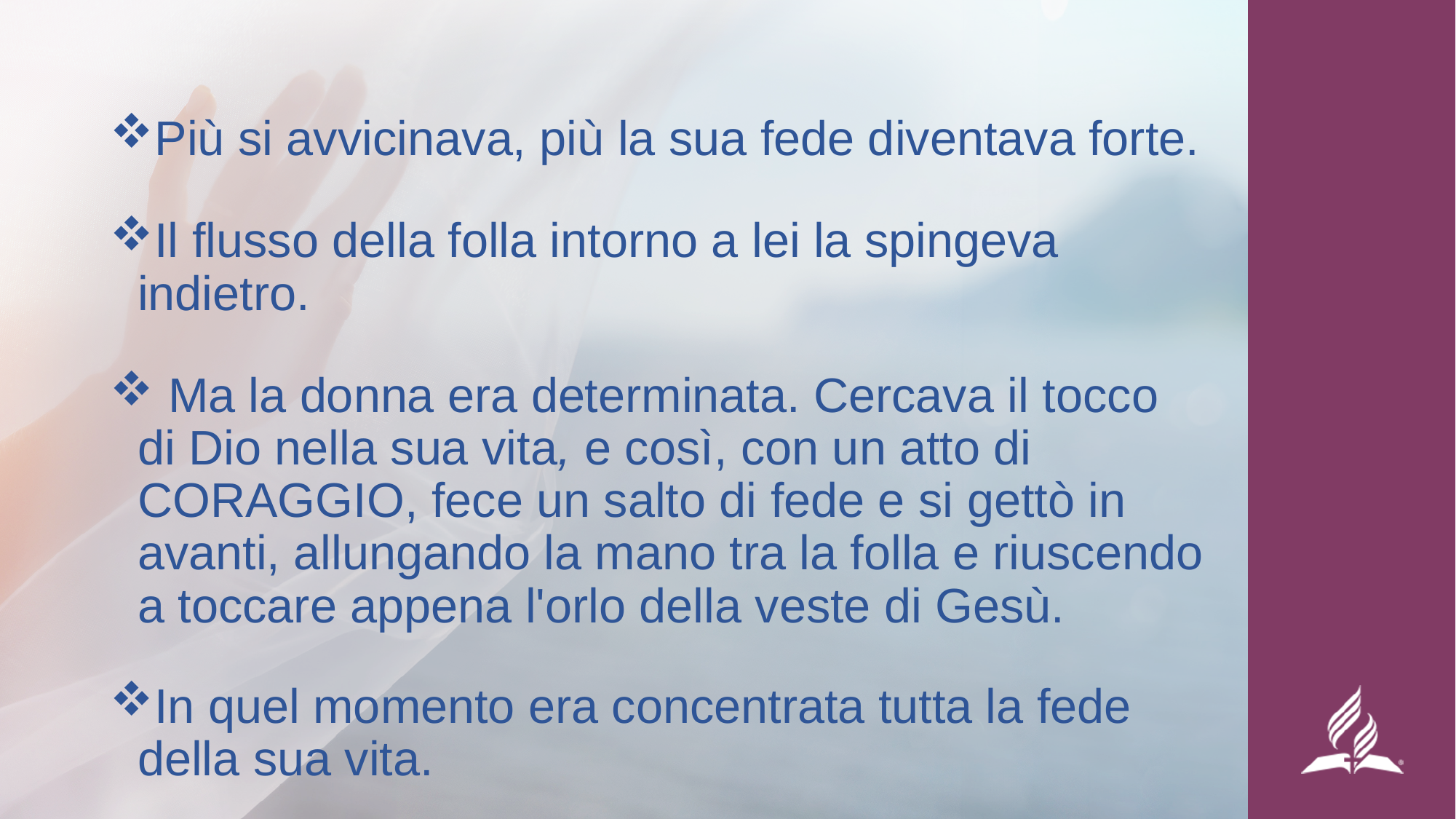

Più si avvicinava, più la sua fede diventava forte.

Il flusso della folla intorno a lei la spingeva indietro.

 Ma la donna era determinata. Cercava il tocco di Dio nella sua vita, e così, con un atto di CORAGGIO, fece un salto di fede e si gettò in avanti, allungando la mano tra la folla e riuscendo a toccare appena l'orlo della veste di Gesù.

In quel momento era concentrata tutta la fede della sua vita.